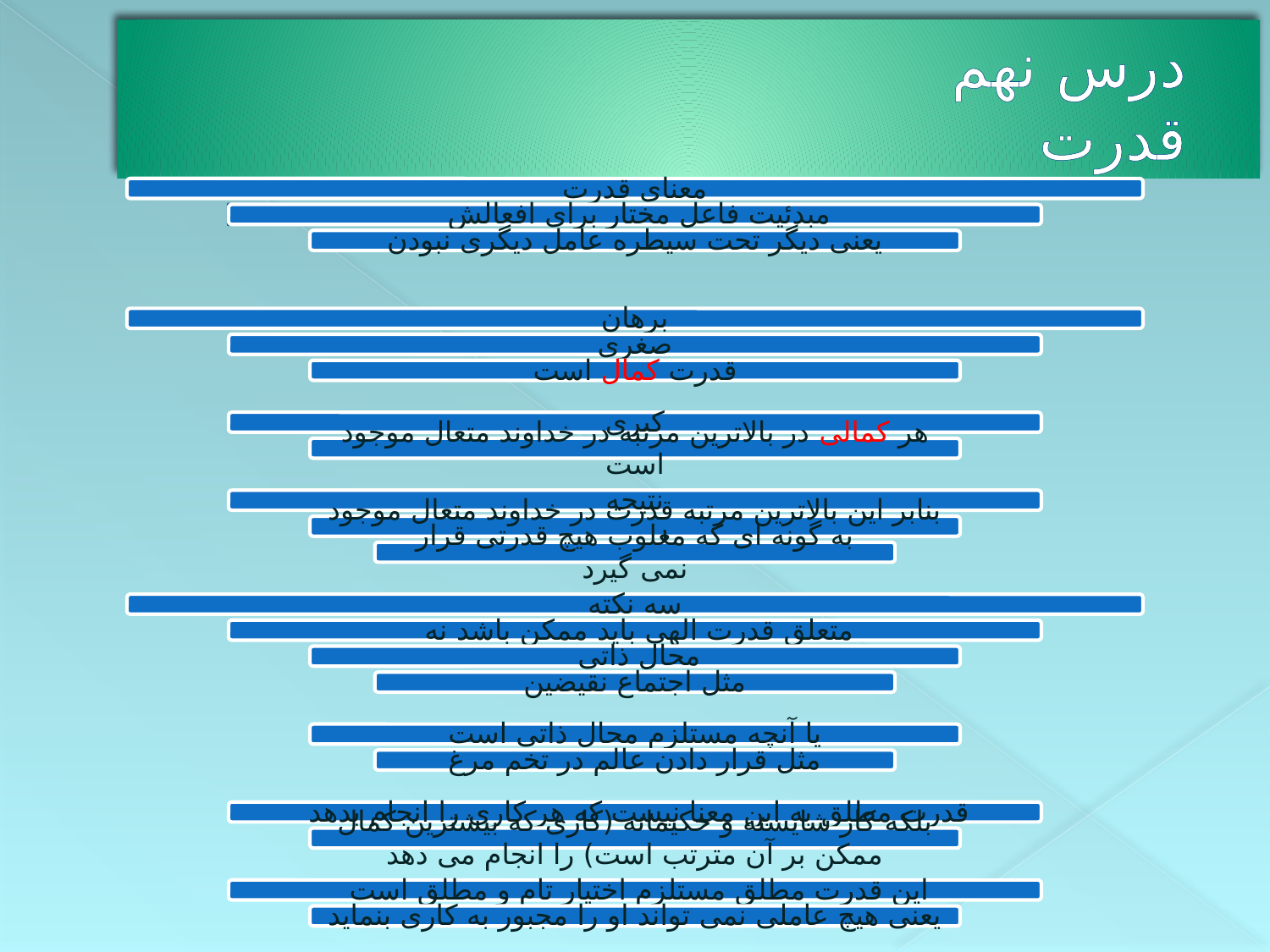

# درس نهم قدرت
معنای قدرت
مبدئیت فاعل مختار برای افعالش
یعنی دیگر تحت سیطره عامل دیگری نبودن
برهان
صغری
قدرت کمال است
کبری
نتیجه
سه نکته
متعلق قدرت الهی باید ممکن باشد نه
محال ذاتی
مثل اجتماع نقیضین
یا آنچه مستلزم محال ذاتی است
مثل قرار دادن عالم در تخم مرغ
این قدرت مطلق مستلزم اختیار تام و مطلق است
یعنی هیچ عاملی نمی تواند او را مجبور به کاری بنماید